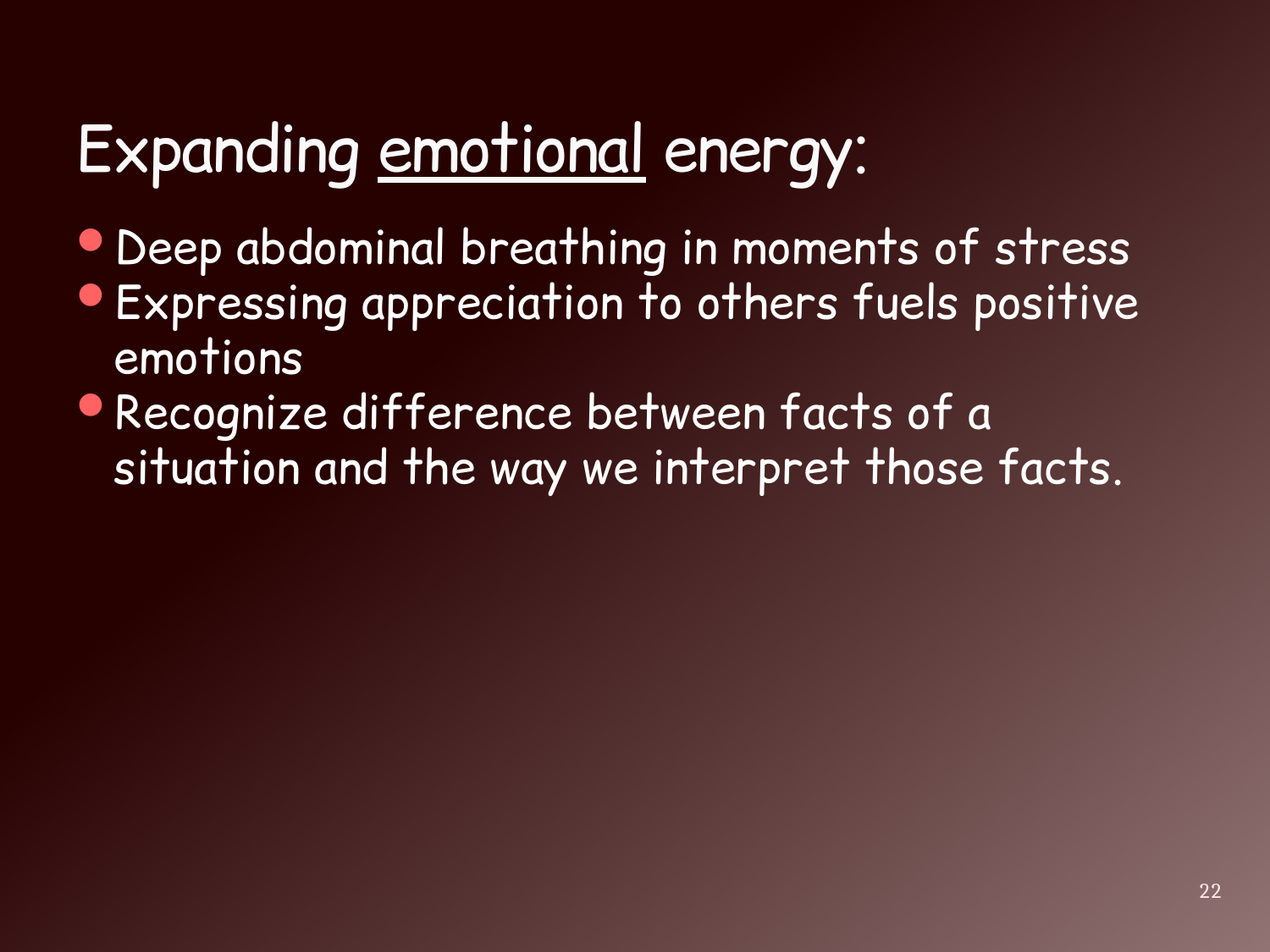

# Expanding emotional energy:
Deep abdominal breathing in moments of stress
Expressing appreciation to others fuels positive emotions
Recognize difference between facts of a situation and the way we interpret those facts.
22